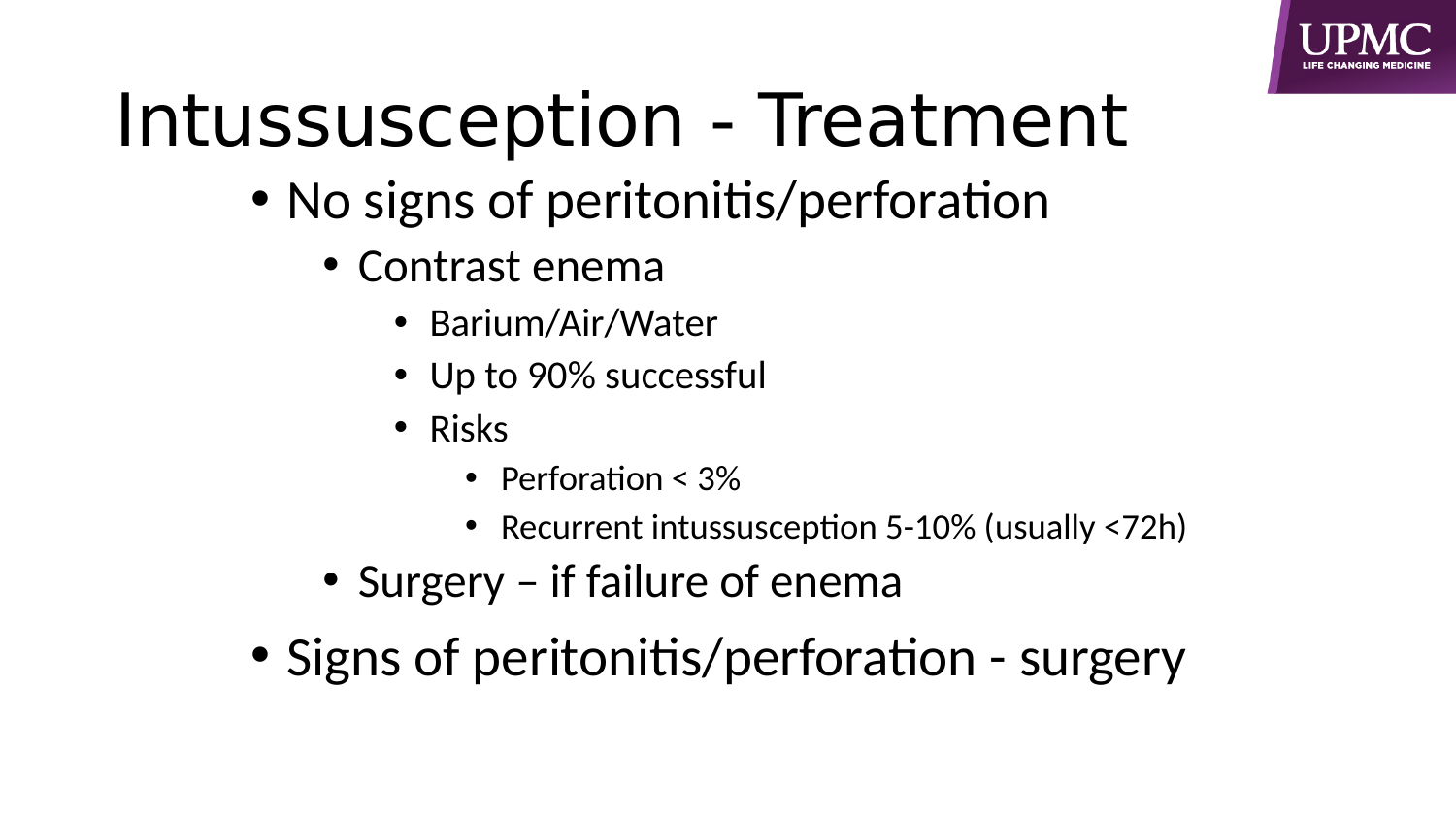

# Intussusception - Treatment
No signs of peritonitis/perforation
Contrast enema
Barium/Air/Water
Up to 90% successful
Risks
Perforation < 3%
Recurrent intussusception 5-10% (usually <72h)
Surgery – if failure of enema
Signs of peritonitis/perforation - surgery